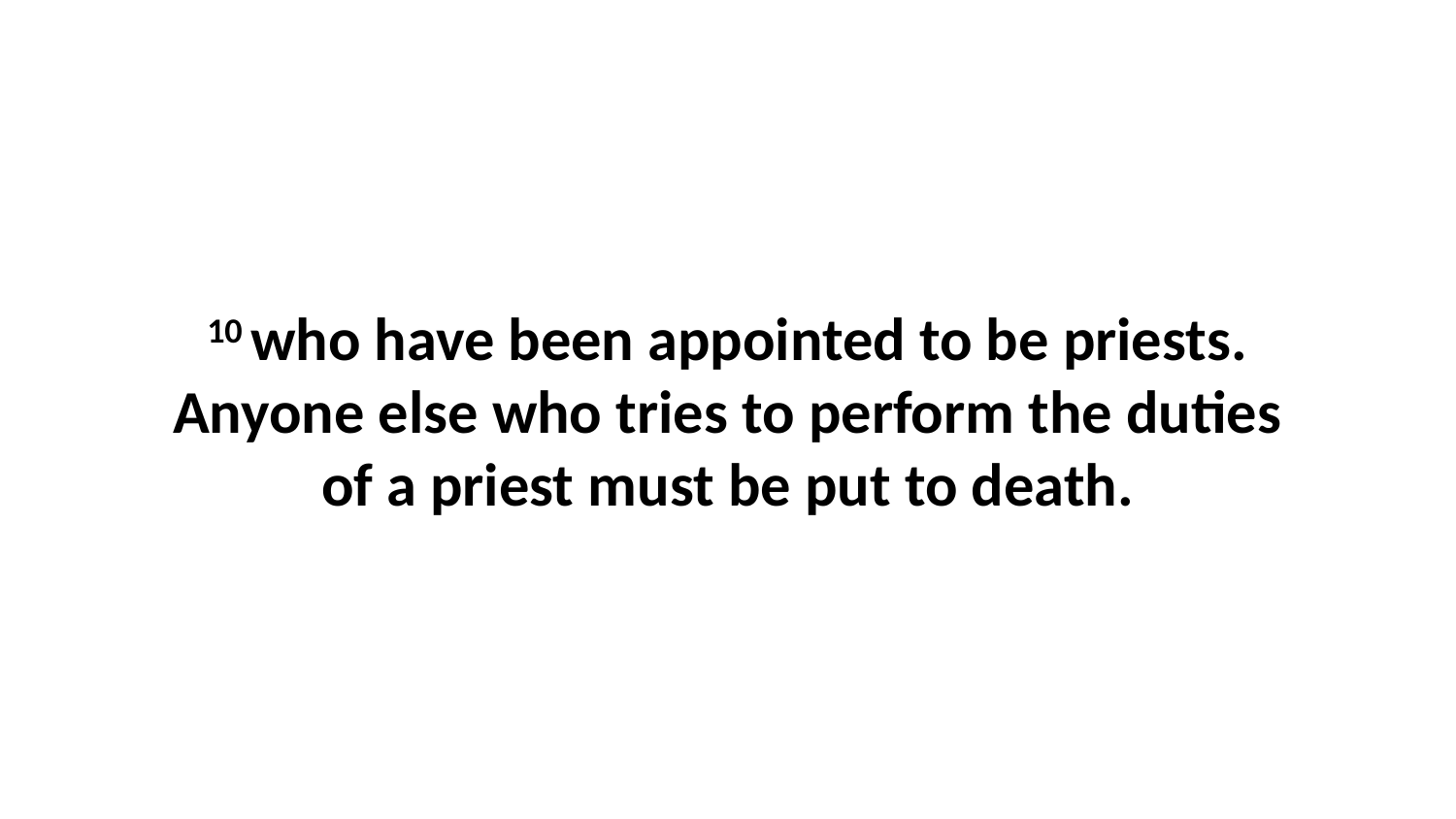

10 who have been appointed to be priests. Anyone else who tries to perform the duties of a priest must be put to death.